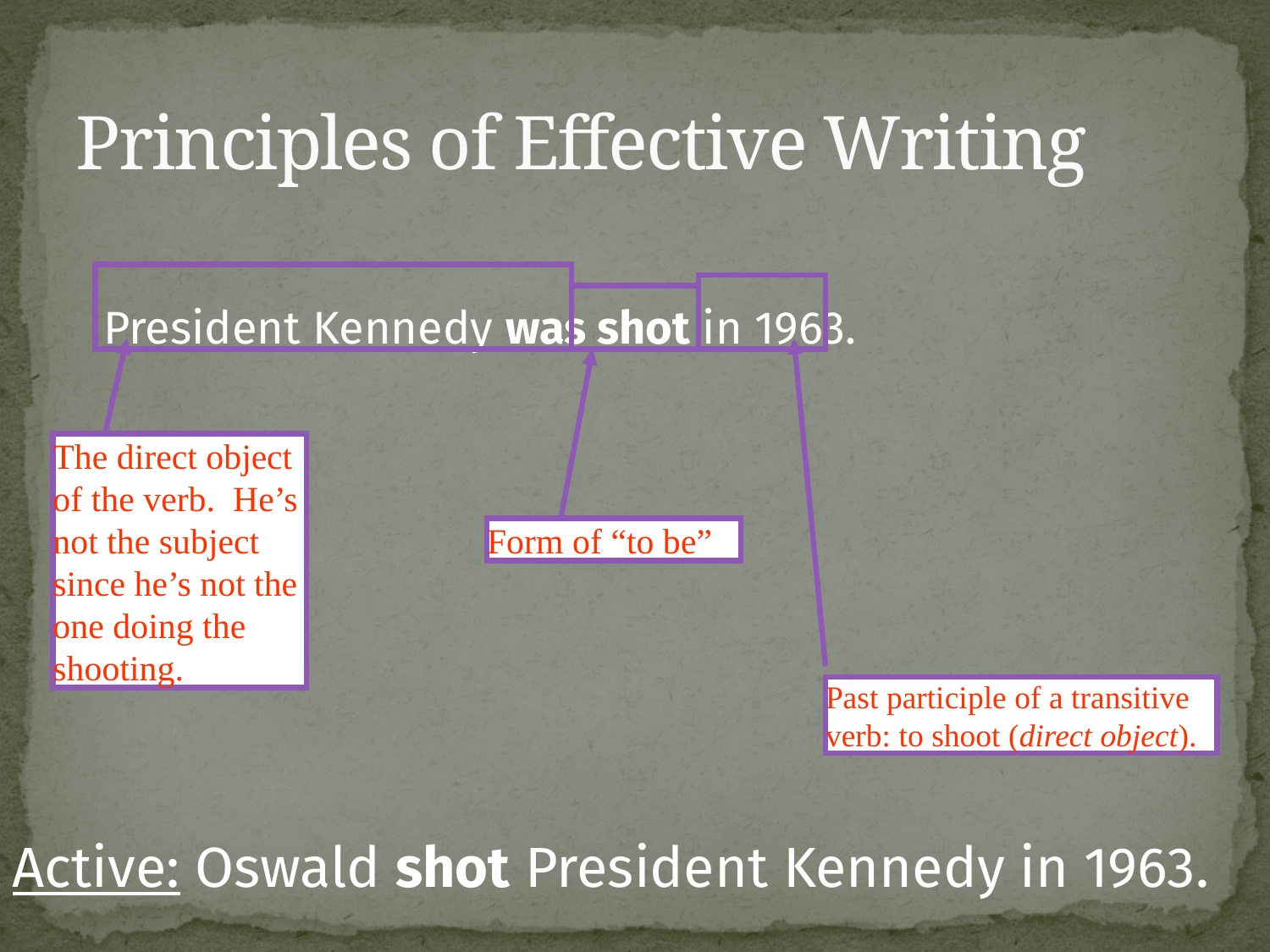

# Principles of Effective Writing

The direct object of the verb.  He’s  not the subject since he’s not the one doing the shooting.

Past participle of a transitive verb: to shoot (direct object).

Form of “to be”
President Kennedy was shot in 1963.

Active: Oswald shot President Kennedy in 1963.